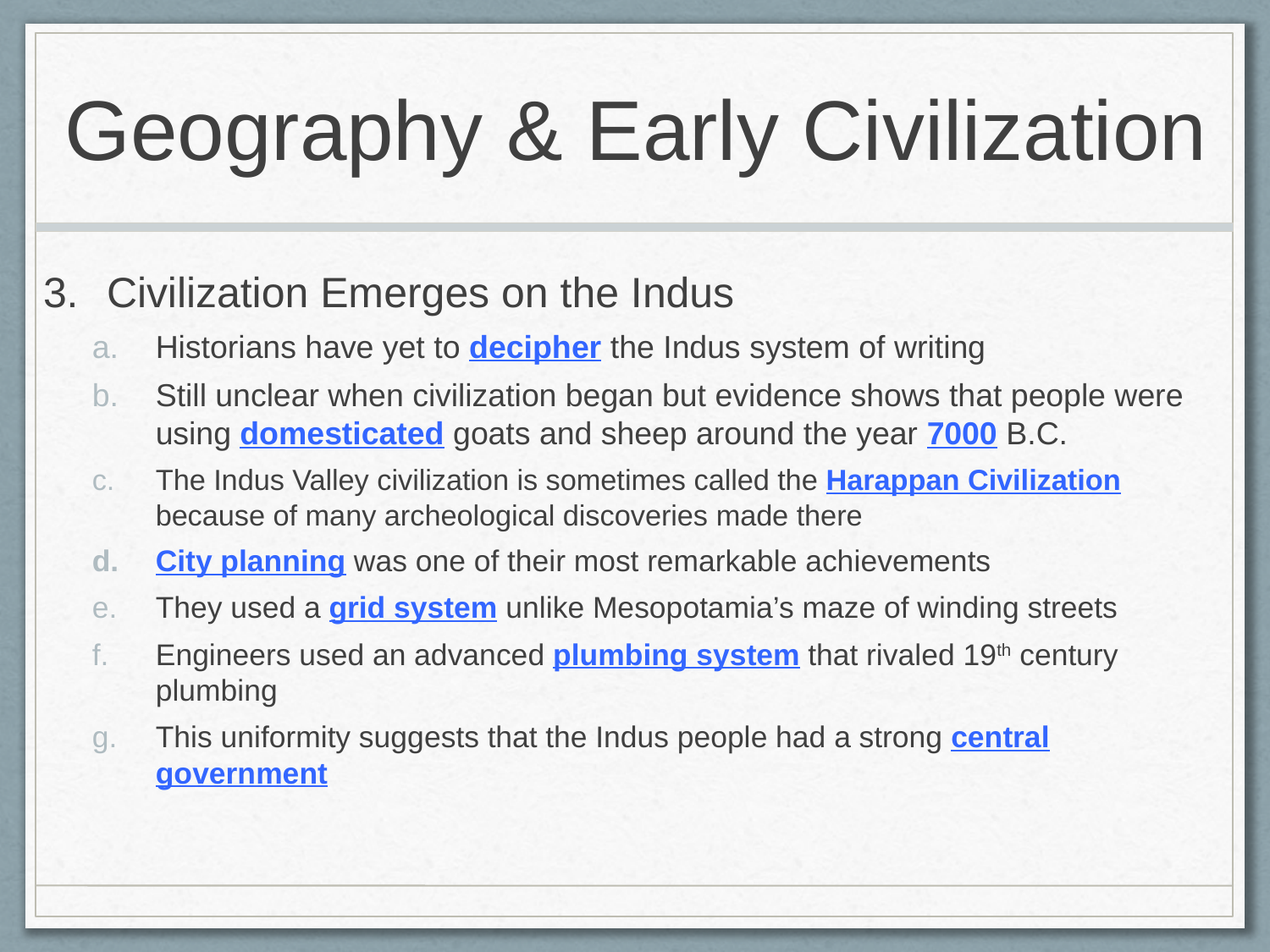

# Geography & Early Civilization
Civilization Emerges on the Indus
Historians have yet to decipher the Indus system of writing
Still unclear when civilization began but evidence shows that people were using domesticated goats and sheep around the year 7000 B.C.
The Indus Valley civilization is sometimes called the Harappan Civilization because of many archeological discoveries made there
City planning was one of their most remarkable achievements
They used a grid system unlike Mesopotamia’s maze of winding streets
Engineers used an advanced plumbing system that rivaled 19th century plumbing
This uniformity suggests that the Indus people had a strong central government